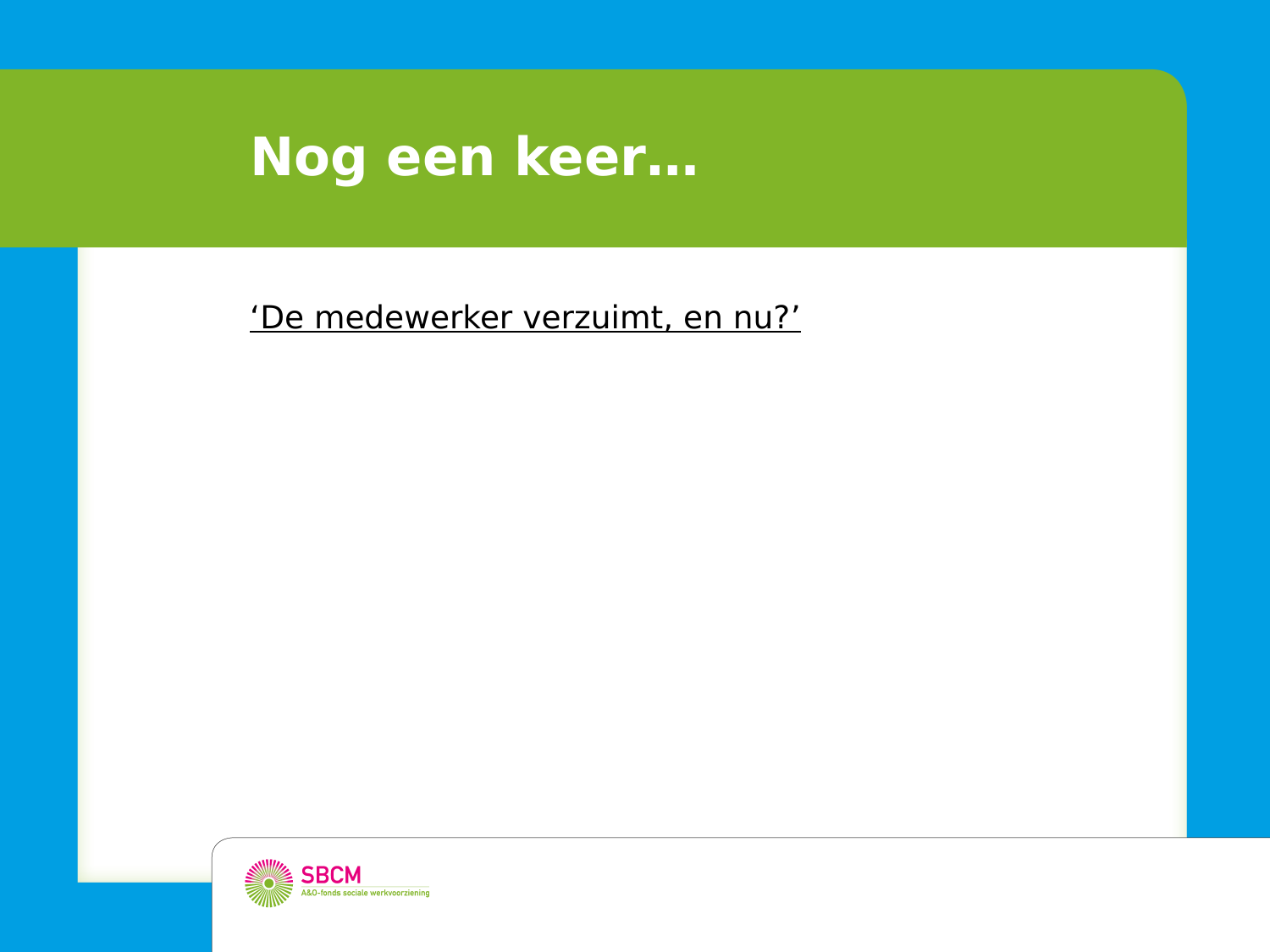

# Nog een keer…
‘De medewerker verzuimt, en nu?’